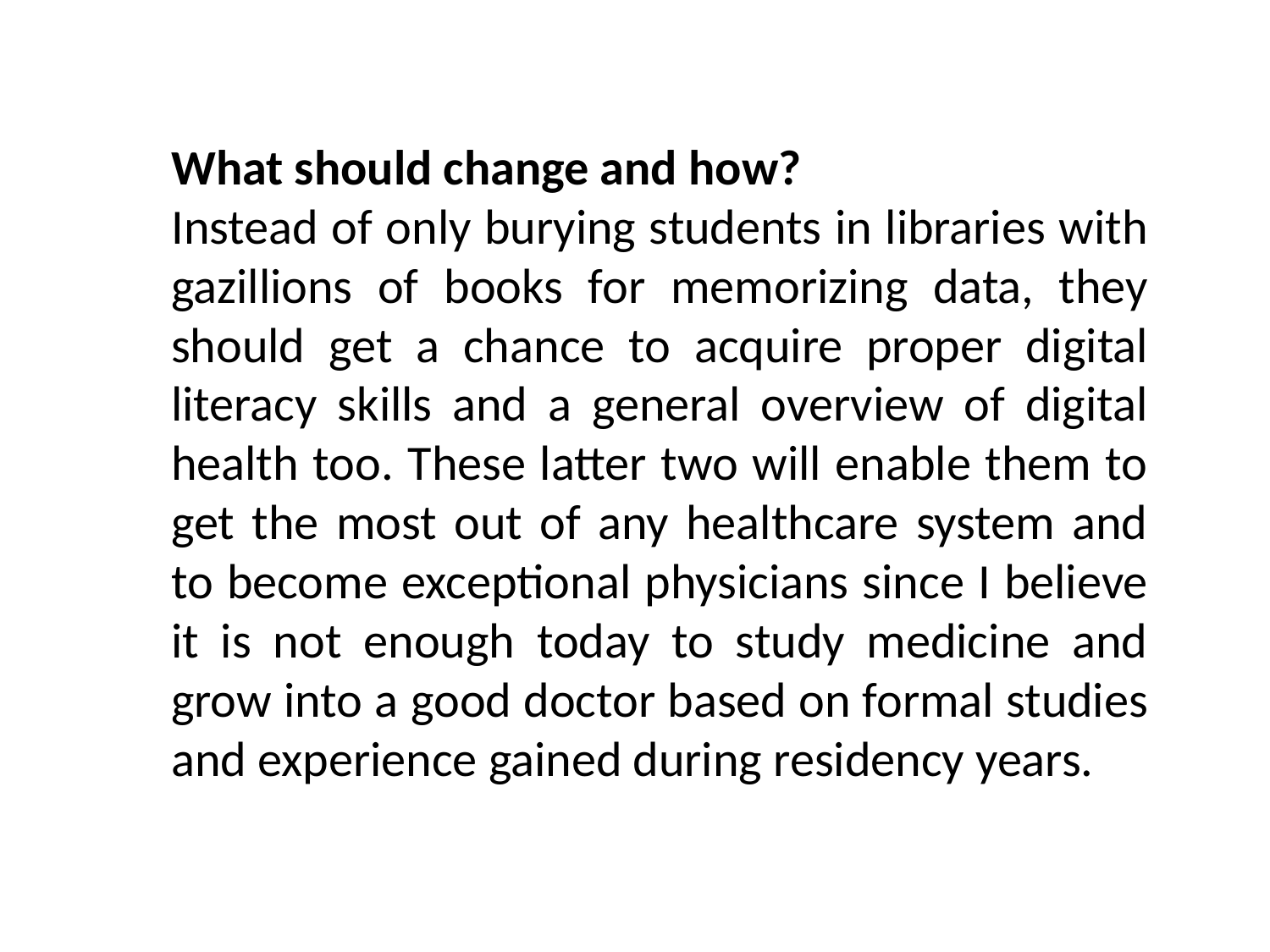

What should change and how?
Instead of only burying students in libraries with gazillions of books for memorizing data, they should get a chance to acquire proper digital literacy skills and a general overview of digital health too. These latter two will enable them to get the most out of any healthcare system and to become exceptional physicians since I believe it is not enough today to study medicine and grow into a good doctor based on formal studies and experience gained during residency years.